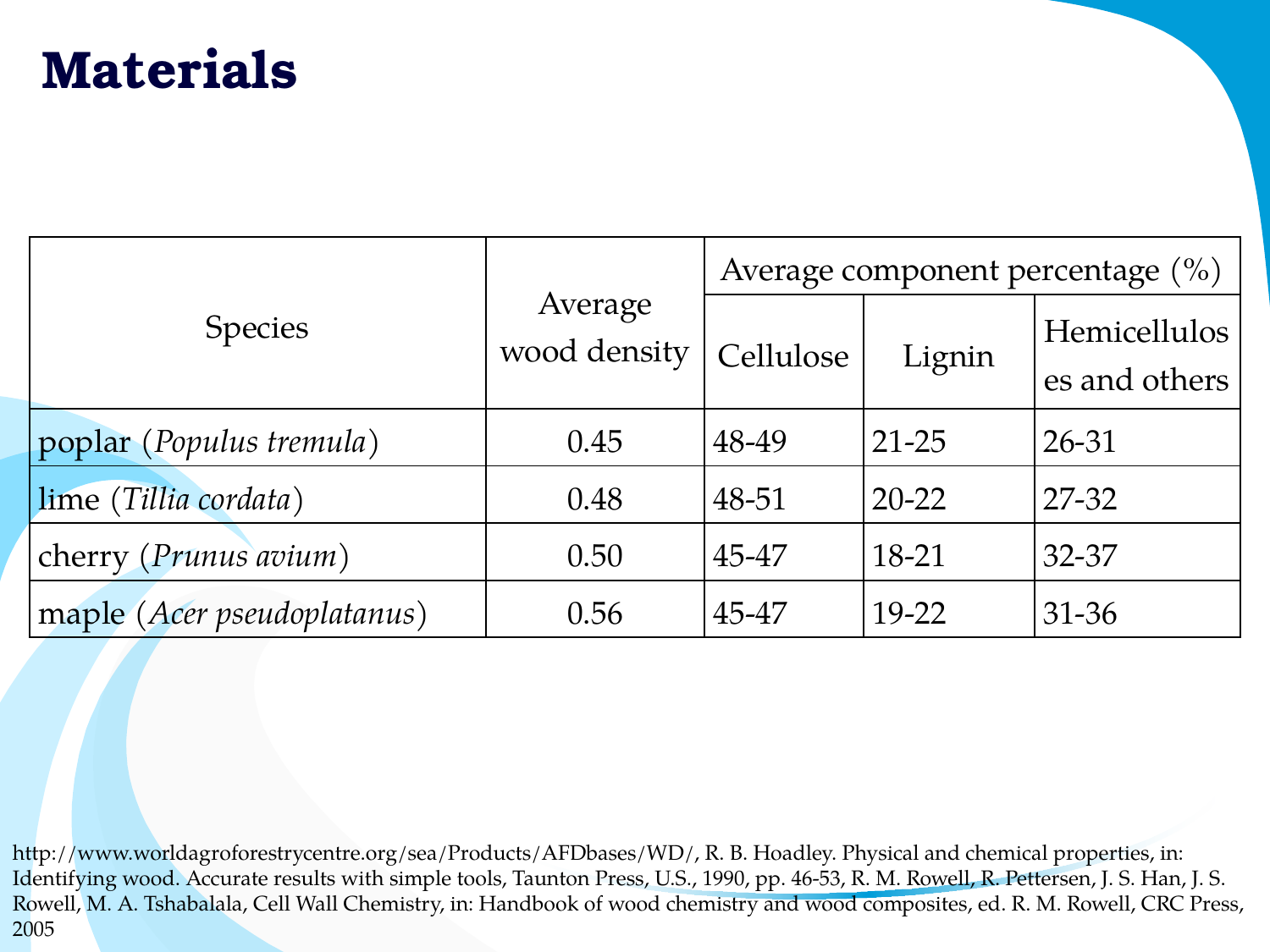

Materials
| Species | Average wood density | Average component percentage (%) |  |  |
| --- | --- | --- | --- | --- |
|  |  | Cellulose | Lignin | Hemicelluloses and others |
| poplar (Populus tremula) | 0.45 | 48-49 | 21-25 | 26-31 |
| lime (Tillia cordata) | 0.48 | 48-51 | 20-22 | 27-32 |
| cherry (Prunus avium) | 0.50 | 45-47 | 18-21 | 32-37 |
| maple (Acer pseudoplatanus) | 0.56 | 45-47 | 19-22 | 31-36 |
http://www.worldagroforestrycentre.org/sea/Products/AFDbases/WD/, R. B. Hoadley. Physical and chemical properties, in: Identifying wood. Accurate results with simple tools, Taunton Press, U.S., 1990, pp. 46-53, R. M. Rowell, R. Pettersen, J. S. Han, J. S. Rowell, M. A. Tshabalala, Cell Wall Chemistry, in: Handbook of wood chemistry and wood composites, ed. R. M. Rowell, CRC Press, 2005